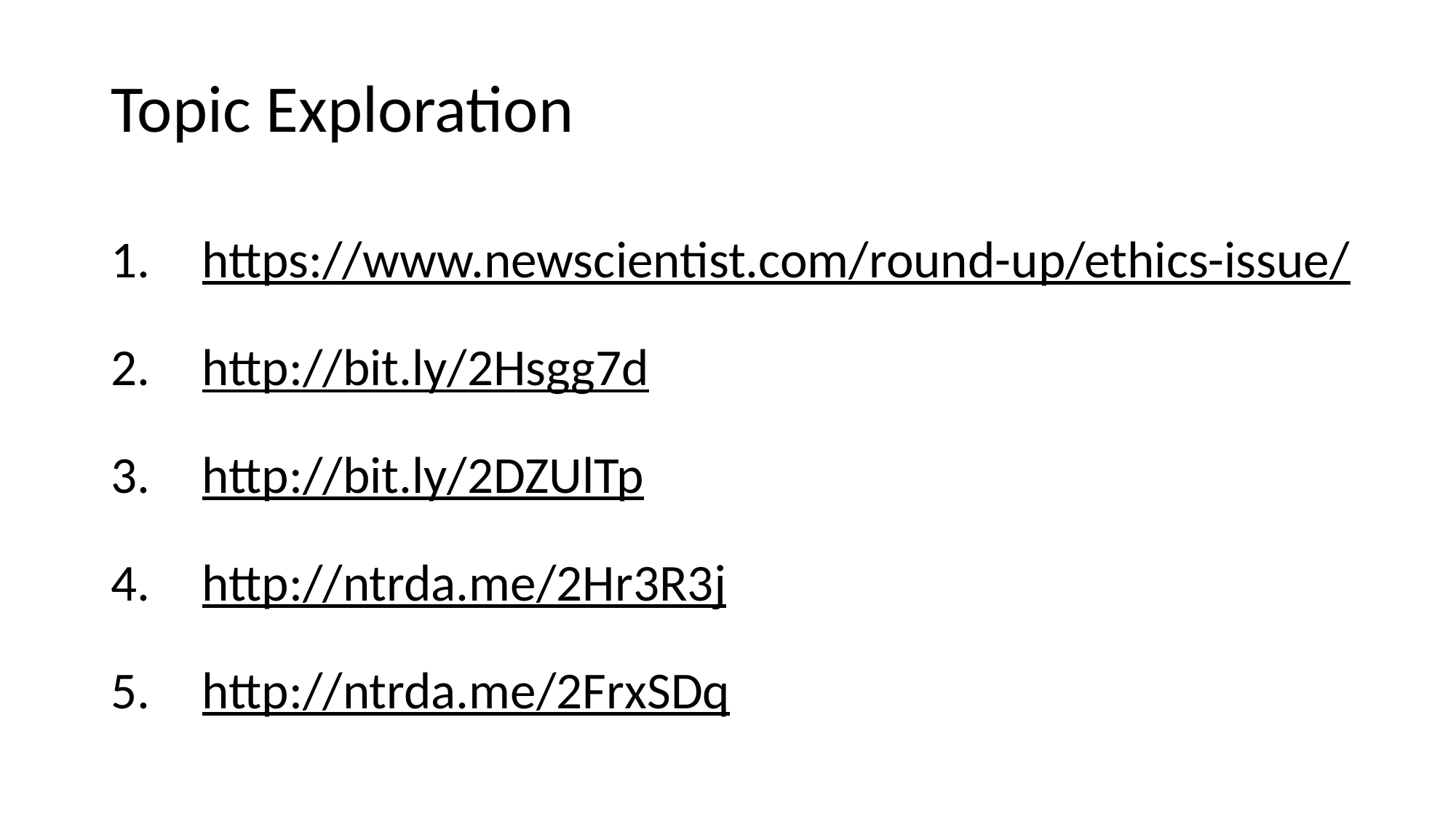

# Topic Exploration
https://www.newscientist.com/round-up/ethics-issue/
http://bit.ly/2Hsgg7d
http://bit.ly/2DZUlTp
http://ntrda.me/2Hr3R3j
http://ntrda.me/2FrxSDq